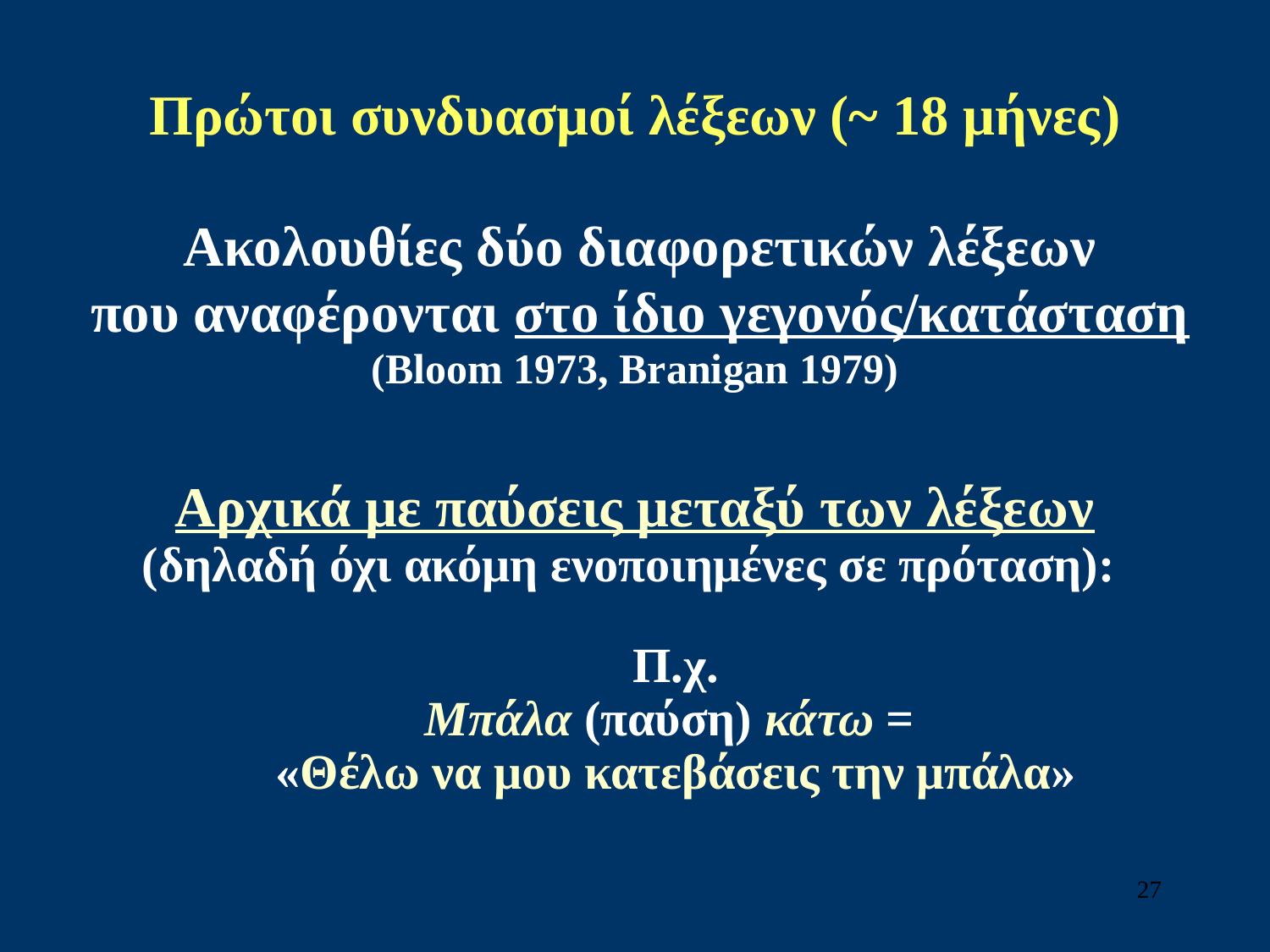

Πρώτοι συνδυασμοί λέξεων (~ 18 μήνες)

	Ακολουθίες δύο διαφορετικών λέξεων
	που αναφέρονται στο ίδιο γεγονός/κατάσταση
(Bloom 1973, Branigan 1979)

Αρχικά με παύσεις μεταξύ των λέξεων
(δηλαδή όχι ακόμη ενοποιημένες σε πρόταση):

Π.χ.
Μπάλα (παύση) κάτω =
«Θέλω να μου κατεβάσεις την μπάλα»

27